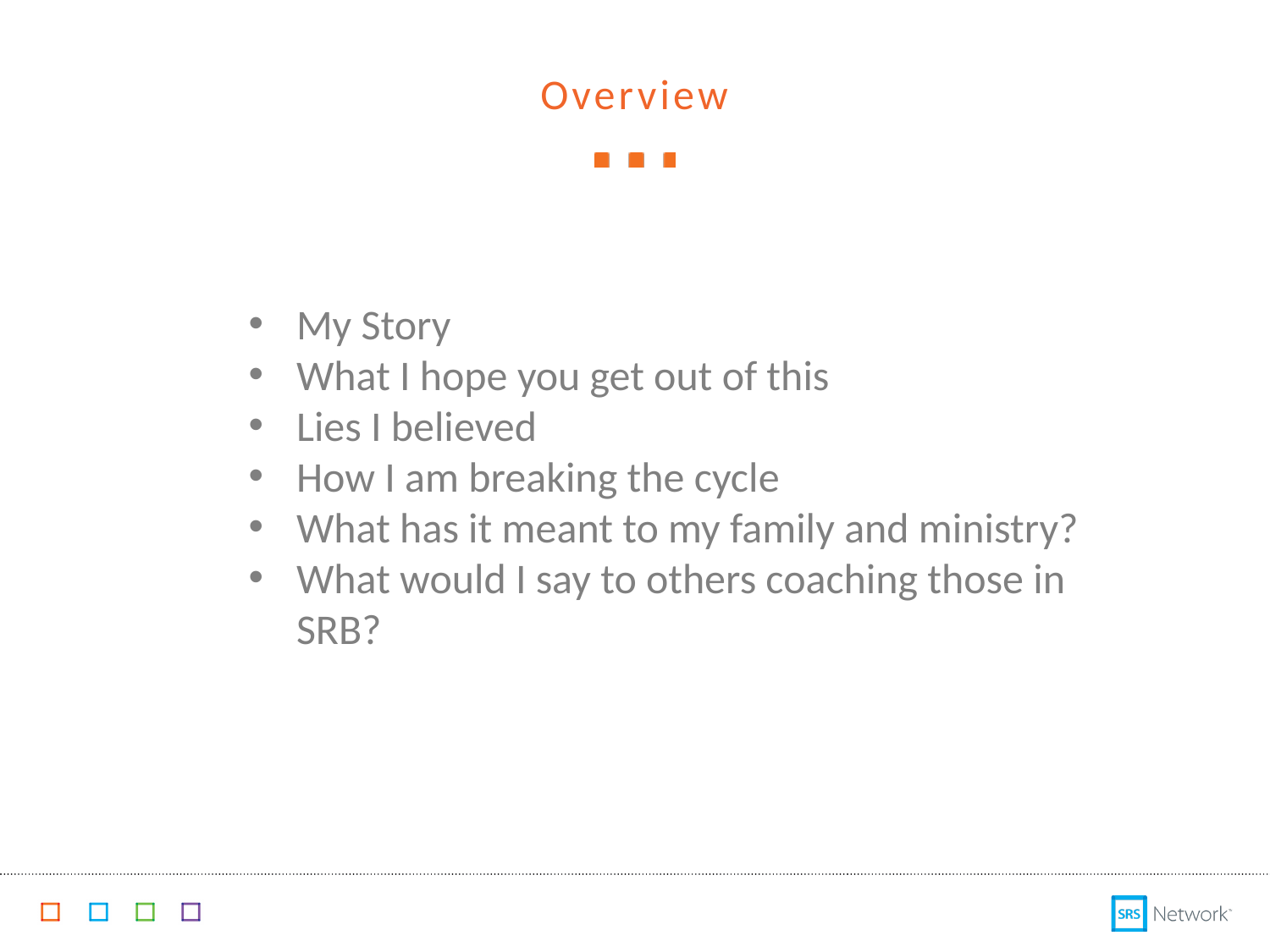

Overview

My Story
What I hope you get out of this
Lies I believed
How I am breaking the cycle
What has it meant to my family and ministry?
What would I say to others coaching those in SRB?